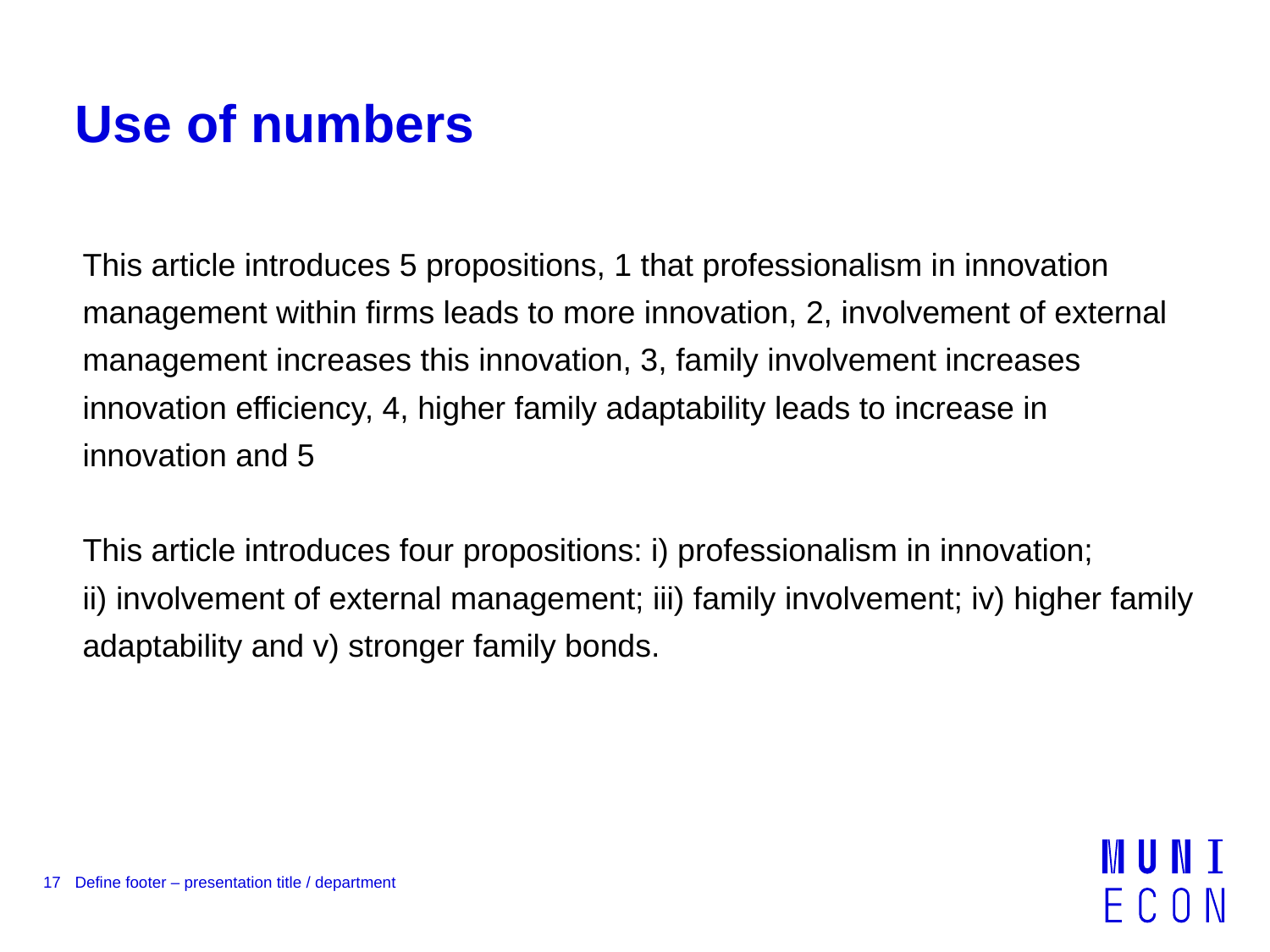

# Use of numbers
This article introduces 5 propositions, 1 that professionalism in innovation management within firms leads to more innovation, 2, involvement of external management increases this innovation, 3, family involvement increases innovation efficiency, 4, higher family adaptability leads to increase in innovation and 5

This article introduces four propositions: i) professionalism in innovation;
ii) involvement of external management; iii) family involvement; iv) higher family adaptability and v) stronger family bonds.

17
Define footer – presentation title / department